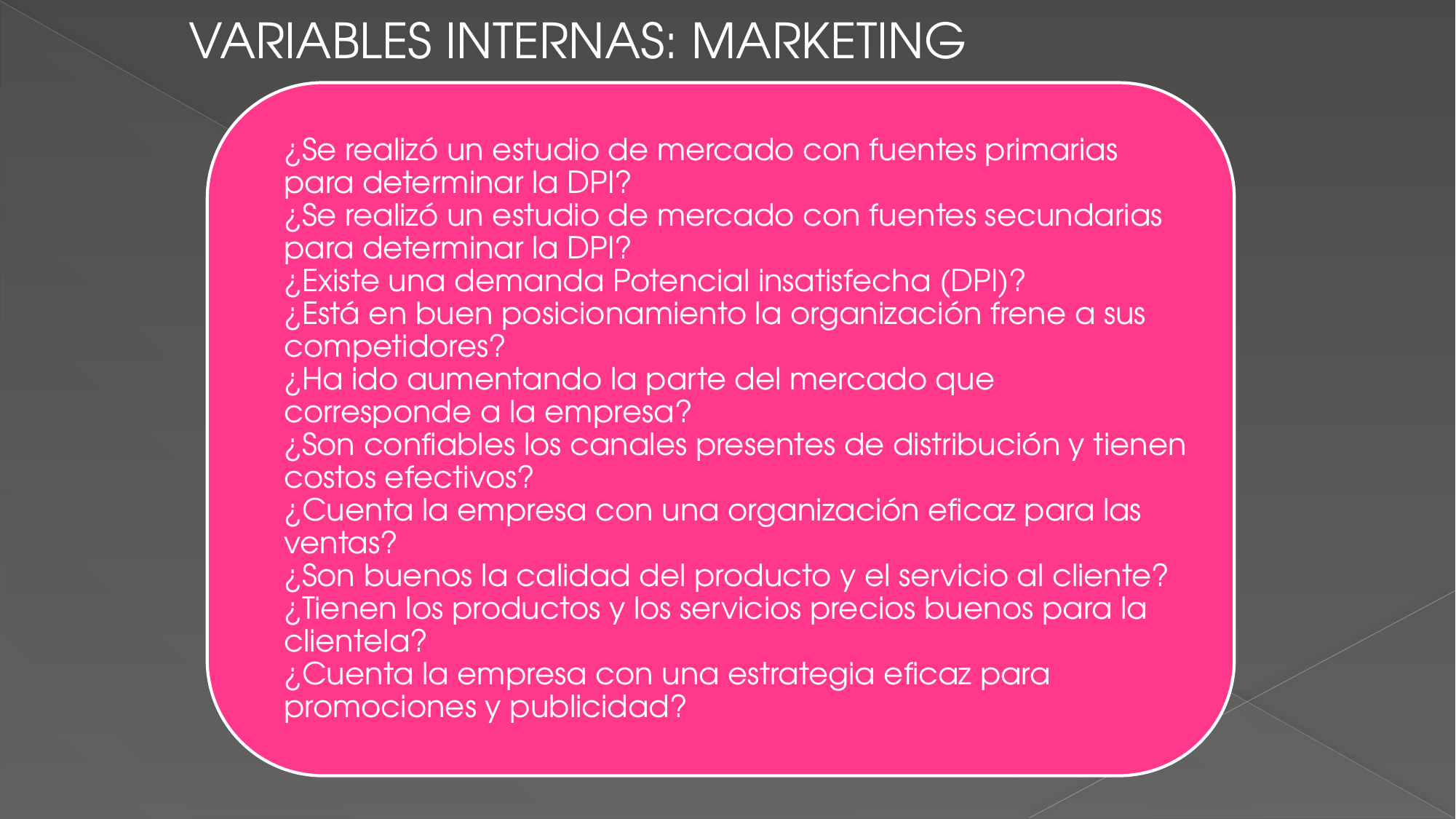

VARIABLES INTERNAS: MARKETING
¿Se realizó un estudio de mercado con fuentes primarias para determinar la DPI?
¿Se realizó un estudio de mercado con fuentes secundarias para determinar la DPI?
¿Existe una demanda Potencial insatisfecha (DPI)?
¿Está en buen posicionamiento la organización frene a sus competidores?
¿Ha ido aumentando la parte del mercado que corresponde a la empresa?
¿Son confiables los canales presentes de distribución y tienen costos efectivos?
¿Cuenta la empresa con una organización eficaz para las ventas?
¿Son buenos la calidad del producto y el servicio al cliente?
¿Tienen los productos y los servicios precios buenos para la clientela?
¿Cuenta la empresa con una estrategia eficaz para promociones y publicidad?